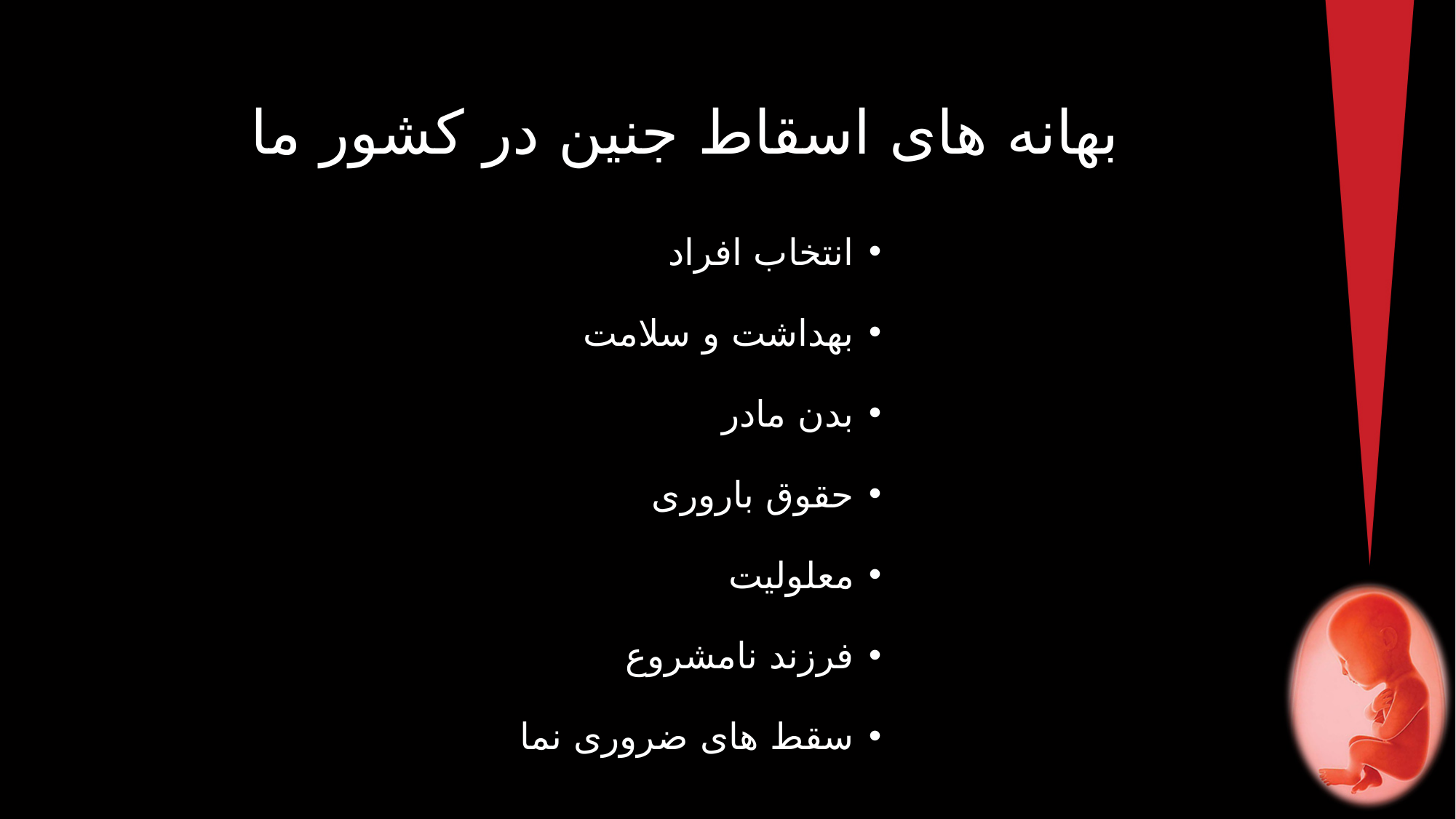

# بهانه های اسقاط جنین در کشور ما
انتخاب افراد
بهداشت و سلامت
بدن مادر
حقوق باروری
معلولیت
فرزند نامشروع
سقط های ضروری نما